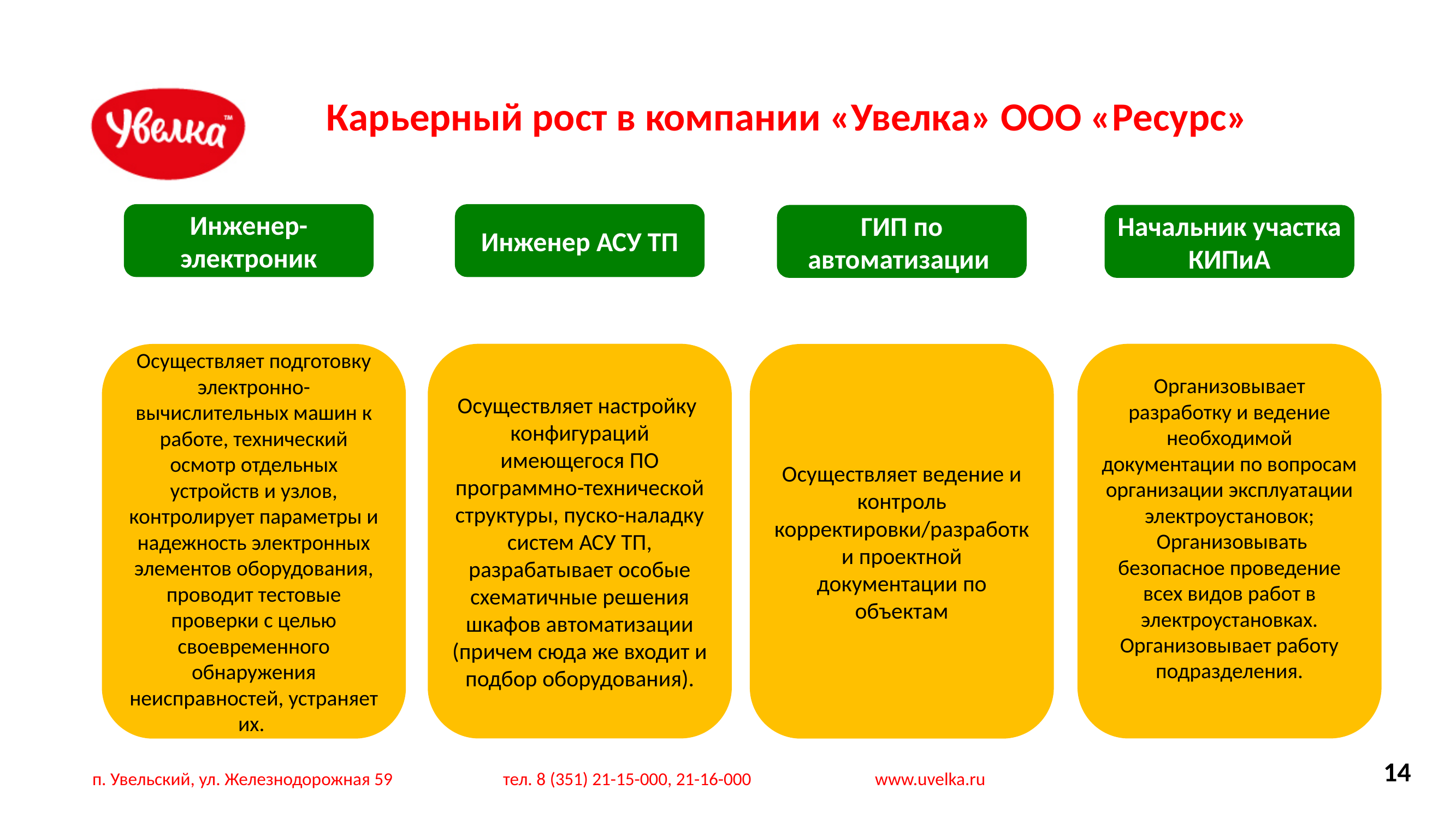

# Карьерный рост в компании «Увелка» ООО «Ресурс»
Инженер-электроник
Инженер АСУ ТП
ГИП по автоматизации
Начальник участка КИПиА
Организовывает разработку и ведение необходимой документации по вопросам организации эксплуатации электроустановок;
 Организовывать безопасное проведение всех видов работ в электроустановках.
Организовывает работу подразделения.
Осуществляет настройку  конфигураций имеющегося ПО программно-технической структуры, пуско-наладку систем АСУ ТП, разрабатывает особые схематичные решения шкафов автоматизации (причем сюда же входит и подбор оборудования).
Осуществляет подготовку электронно-вычислительных машин к работе, технический осмотр отдельных устройств и узлов, контролирует параметры и надежность электронных элементов оборудования, проводит тестовые проверки с целью своевременного обнаружения неисправностей, устраняет их.
Осуществляет ведение и контроль корректировки/разработки проектной документации по объектам
14
п. Увельский, ул. Железнодорожная 59                           тел. 8 (351) 21-15-000, 21-16-000                              www.uvelka.ru
2 November 2018